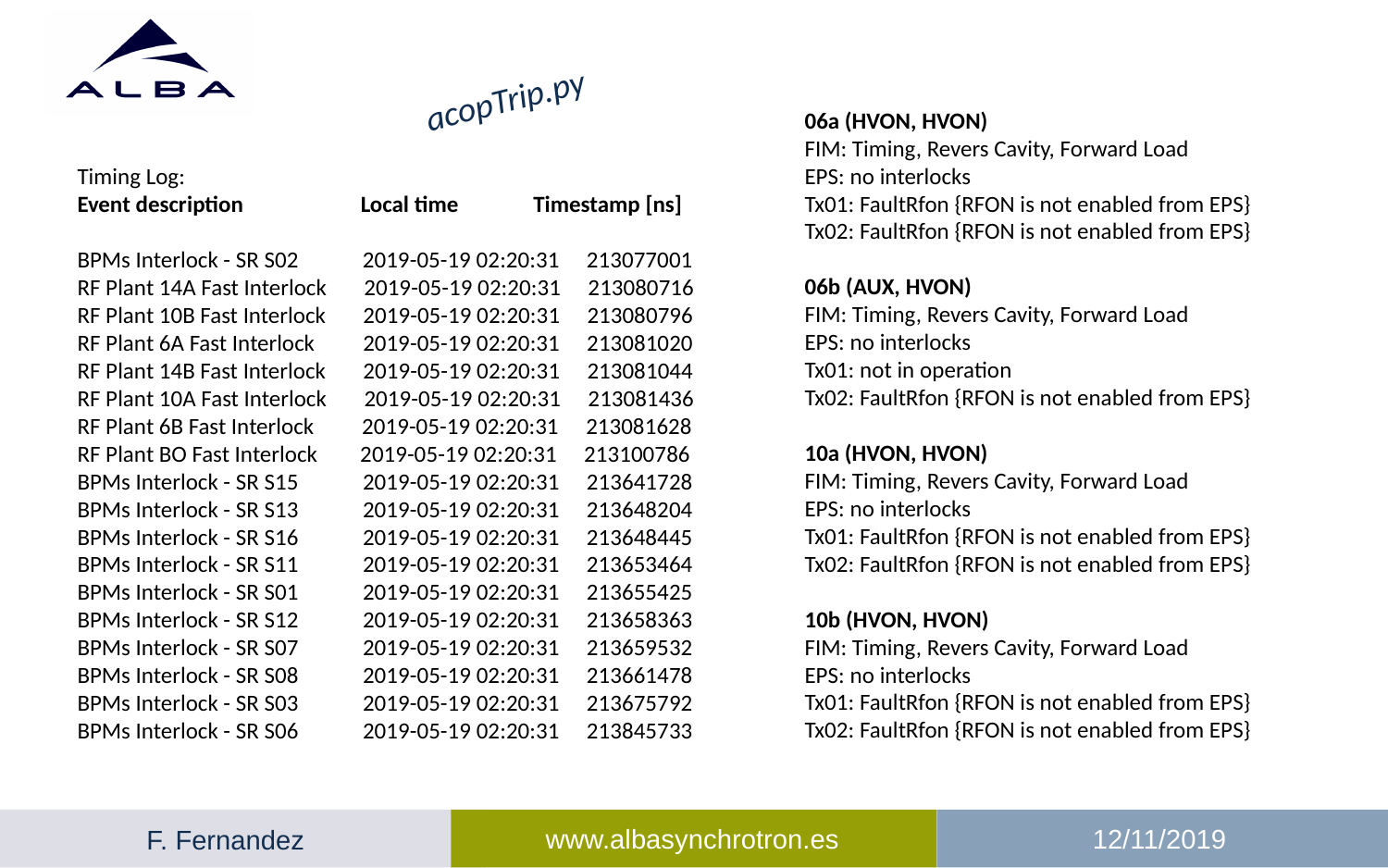

acopTrip.py
06a (HVON, HVON)
FIM: Timing, Revers Cavity, Forward Load
EPS: no interlocks
Tx01: FaultRfon {RFON is not enabled from EPS}
Tx02: FaultRfon {RFON is not enabled from EPS}
06b (AUX, HVON)
FIM: Timing, Revers Cavity, Forward Load
EPS: no interlocks
Tx01: not in operation
Tx02: FaultRfon {RFON is not enabled from EPS}
10a (HVON, HVON)
FIM: Timing, Revers Cavity, Forward Load
EPS: no interlocks
Tx01: FaultRfon {RFON is not enabled from EPS}
Tx02: FaultRfon {RFON is not enabled from EPS}
10b (HVON, HVON)
FIM: Timing, Revers Cavity, Forward Load
EPS: no interlocks
Tx01: FaultRfon {RFON is not enabled from EPS}
Tx02: FaultRfon {RFON is not enabled from EPS}
Timing Log:
Event description                      Local time              Timestamp [ns]
BPMs Interlock - SR S02            2019-05-19 02:20:31     213077001
RF Plant 14A Fast Interlock       2019-05-19 02:20:31     213080716
RF Plant 10B Fast Interlock       2019-05-19 02:20:31     213080796
RF Plant 6A Fast Interlock         2019-05-19 02:20:31     213081020
RF Plant 14B Fast Interlock       2019-05-19 02:20:31     213081044
RF Plant 10A Fast Interlock       2019-05-19 02:20:31     213081436
RF Plant 6B Fast Interlock         2019-05-19 02:20:31     213081628
RF Plant BO Fast Interlock        2019-05-19 02:20:31     213100786
BPMs Interlock - SR S15            2019-05-19 02:20:31     213641728
BPMs Interlock - SR S13            2019-05-19 02:20:31     213648204
BPMs Interlock - SR S16            2019-05-19 02:20:31     213648445
BPMs Interlock - SR S11            2019-05-19 02:20:31     213653464
BPMs Interlock - SR S01            2019-05-19 02:20:31     213655425
BPMs Interlock - SR S12            2019-05-19 02:20:31     213658363
BPMs Interlock - SR S07            2019-05-19 02:20:31     213659532
BPMs Interlock - SR S08            2019-05-19 02:20:31     213661478
BPMs Interlock - SR S03            2019-05-19 02:20:31     213675792
BPMs Interlock - SR S06            2019-05-19 02:20:31     213845733